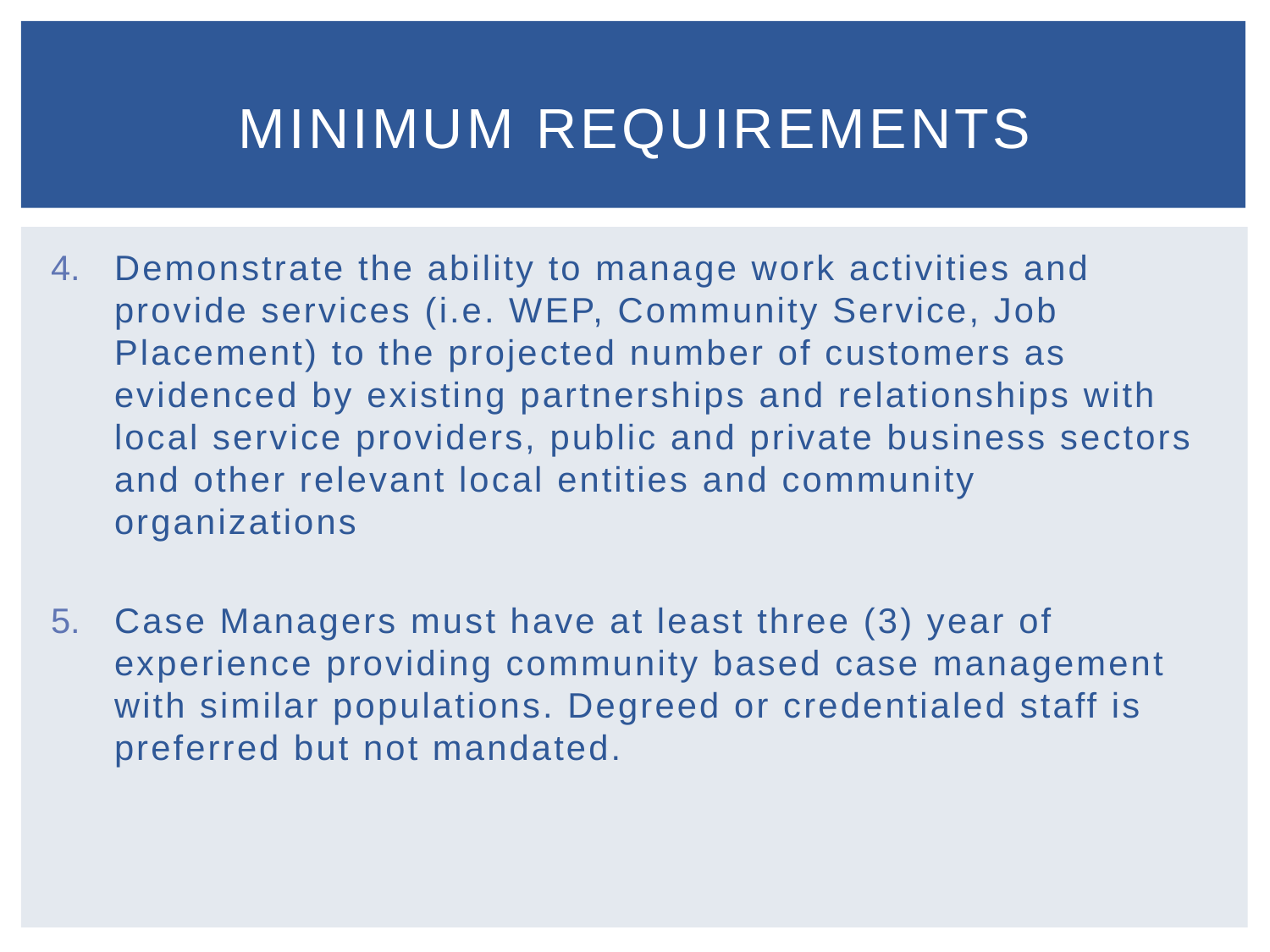

# Minimum Requirements
Demonstrate the ability to manage work activities and provide services (i.e. WEP, Community Service, Job Placement) to the projected number of customers as evidenced by existing partnerships and relationships with local service providers, public and private business sectors and other relevant local entities and community organizations

Case Managers must have at least three (3) year of experience providing community based case management with similar populations. Degreed or credentialed staff is preferred but not mandated.